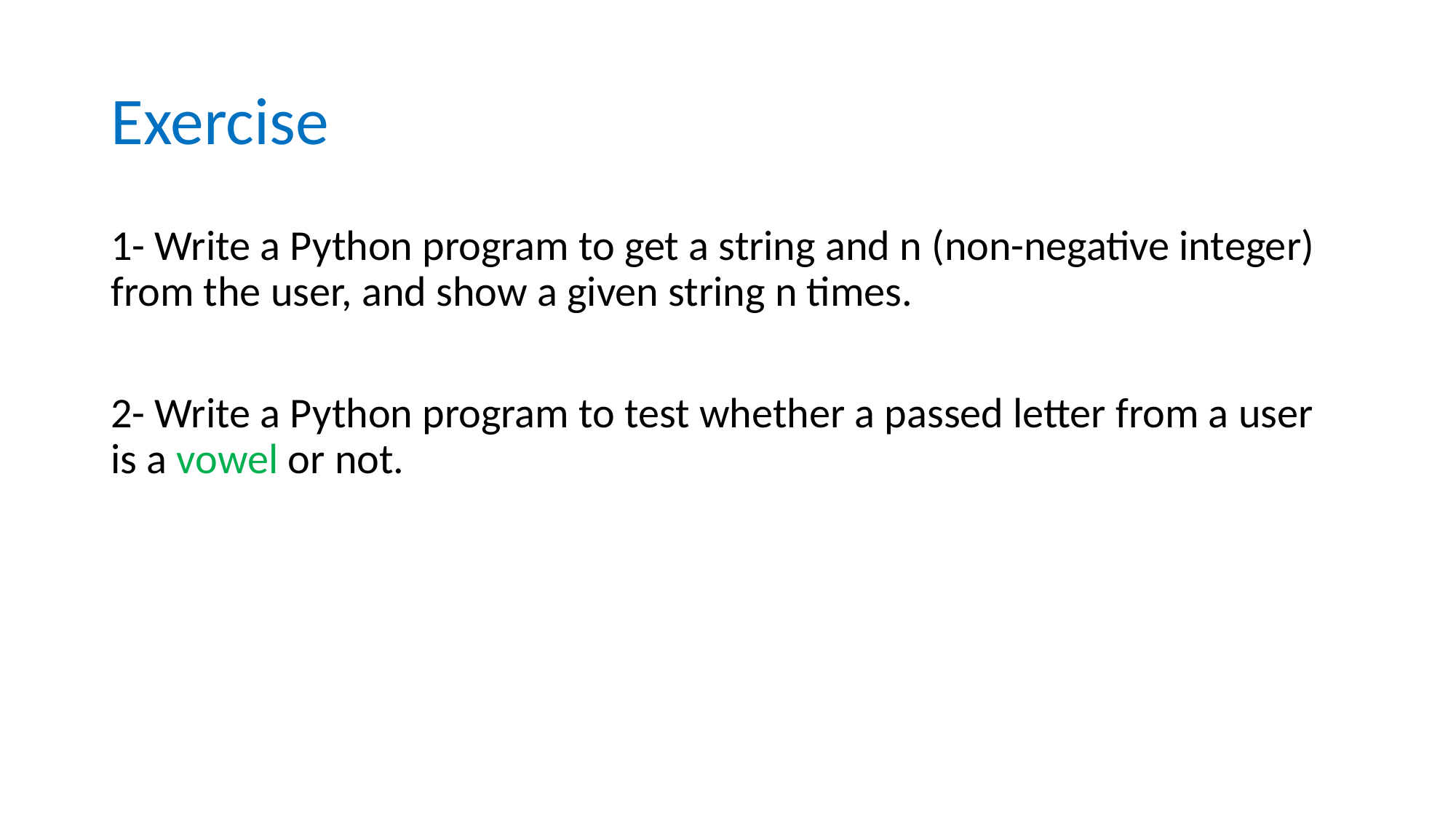

# Exercise
1- Write a Python program to get a string and n (non-negative integer) from the user, and show a given string n times.

2- Write a Python program to test whether a passed letter from a user is a vowel or not.